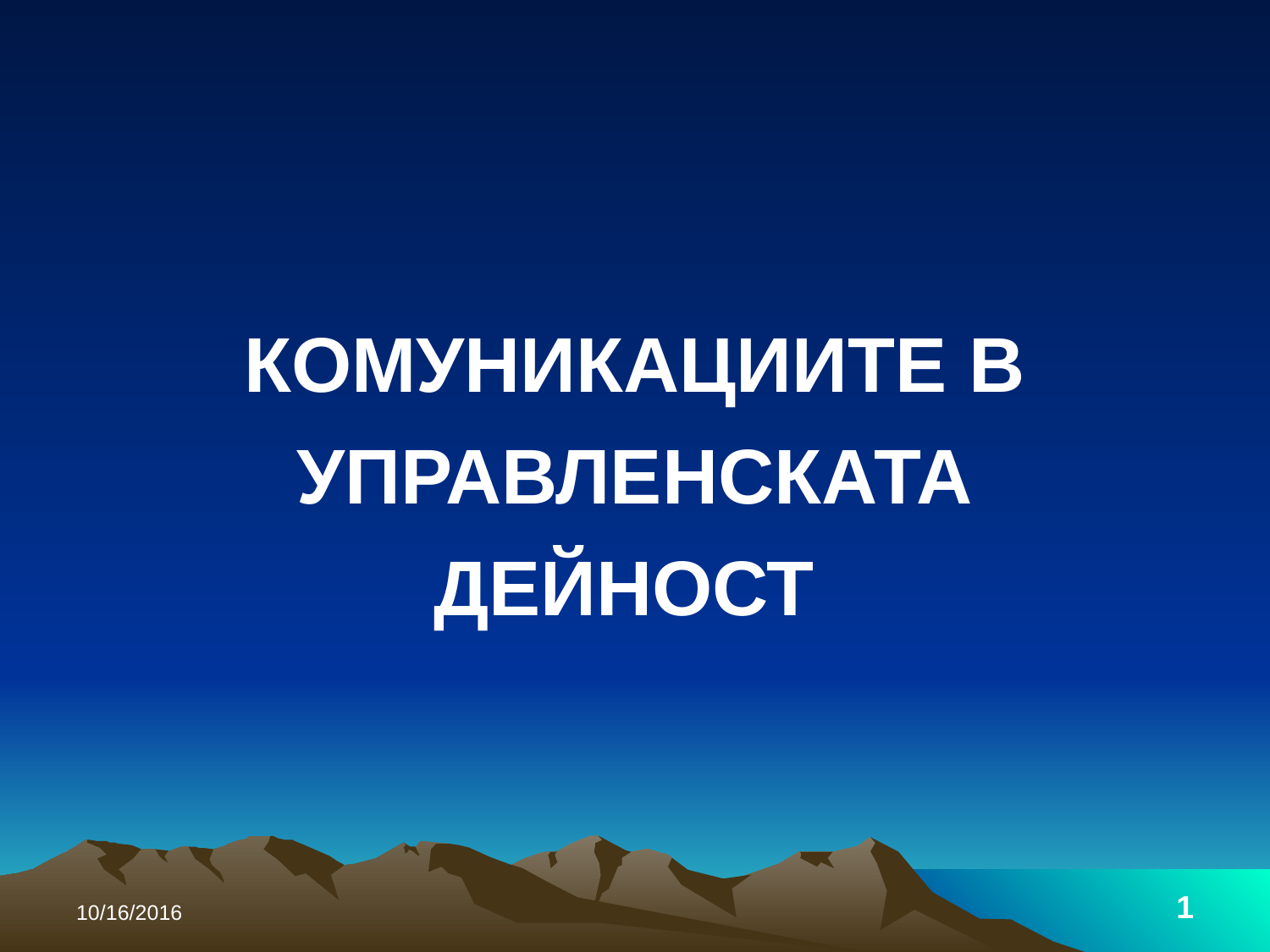

# КОМУНИКАЦИИТЕ В УПРАВЛЕНСКАТА ДЕЙНОСТ
10/16/2016
1